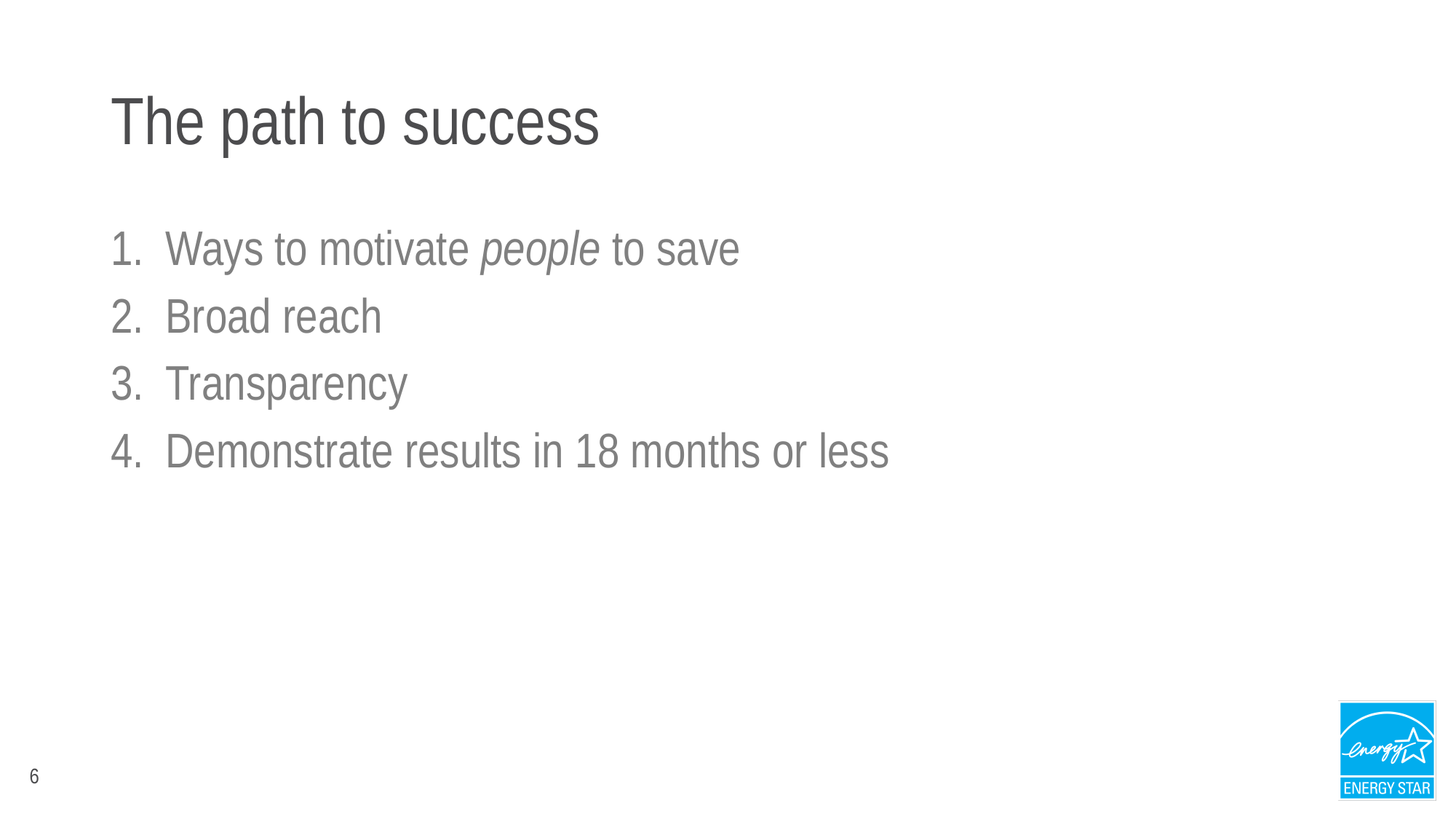

# The path to success
Ways to motivate people to save
Broad reach
Transparency
Demonstrate results in 18 months or less

6